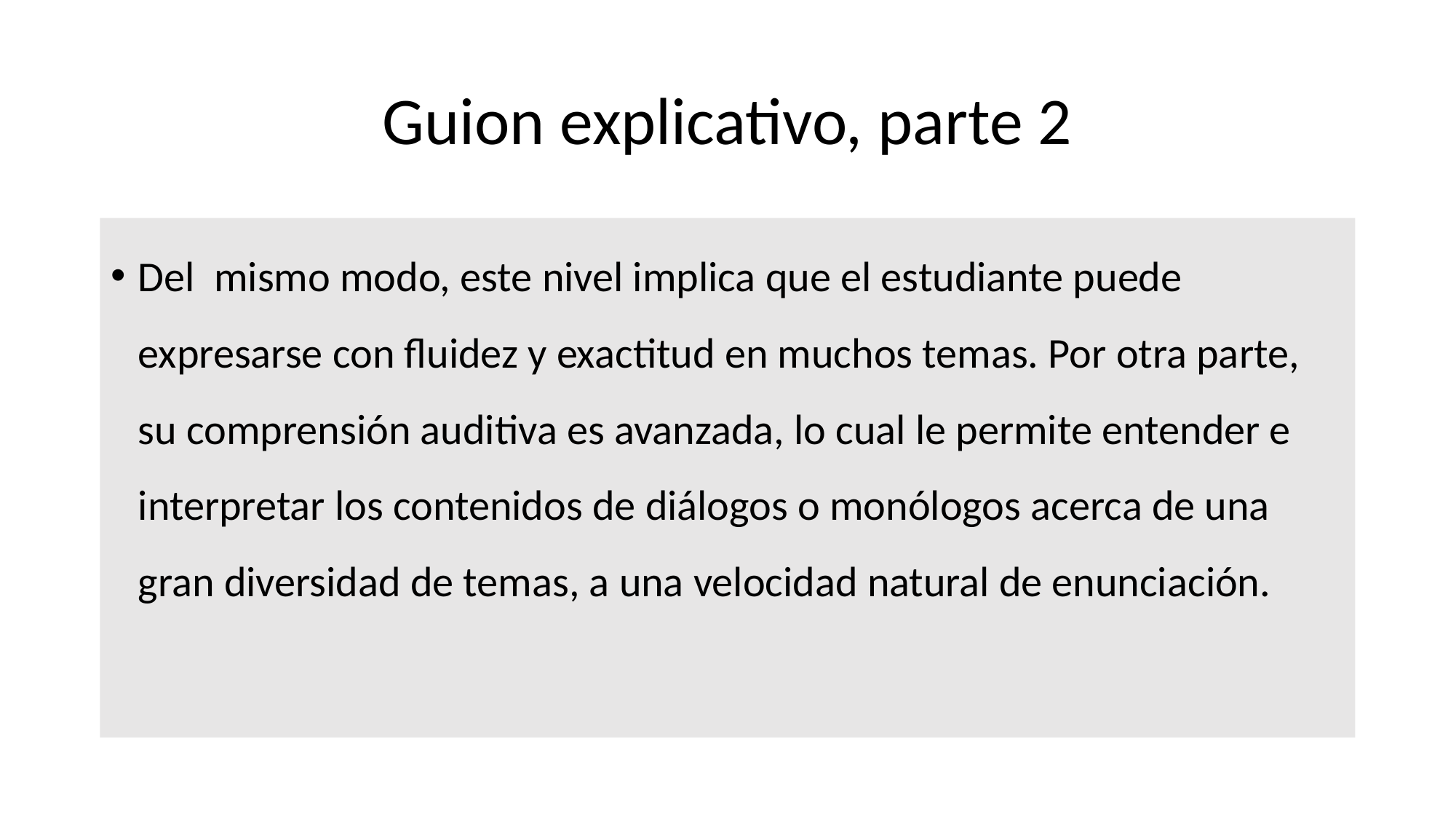

# Guion explicativo, parte 2
Del  mismo modo, este nivel implica que el estudiante puede expresarse con fluidez y exactitud en muchos temas. Por otra parte, su comprensión auditiva es avanzada, lo cual le permite entender e interpretar los contenidos de diálogos o monólogos acerca de una gran diversidad de temas, a una velocidad natural de enunciación.